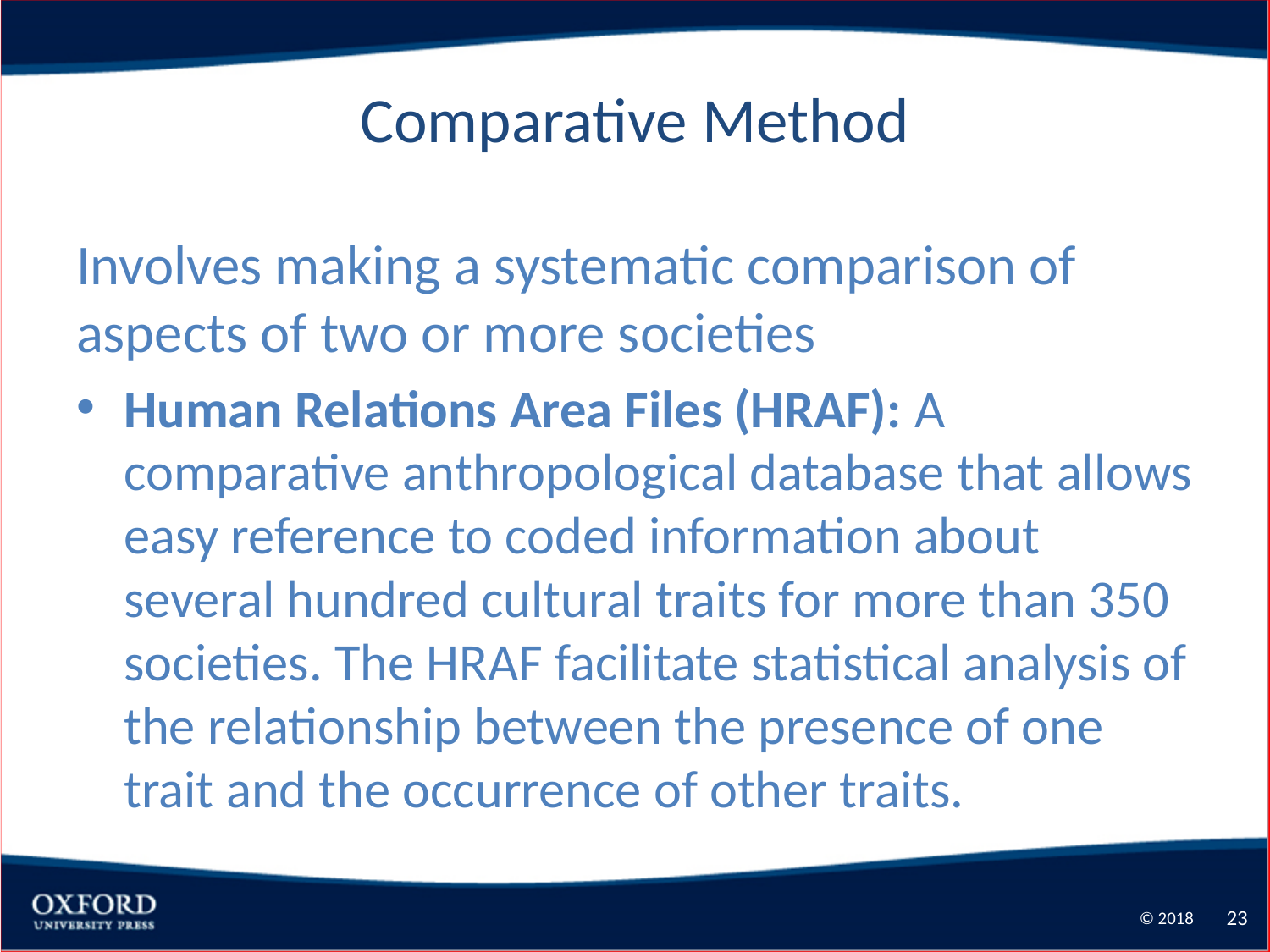

# Comparative Method
Involves making a systematic comparison of aspects of two or more societies
Human Relations Area Files (HRAF): A comparative anthropological database that allows easy reference to coded information about several hundred cultural traits for more than 350 societies. The HRAF facilitate statistical analysis of the relationship between the presence of one trait and the occurrence of other traits.